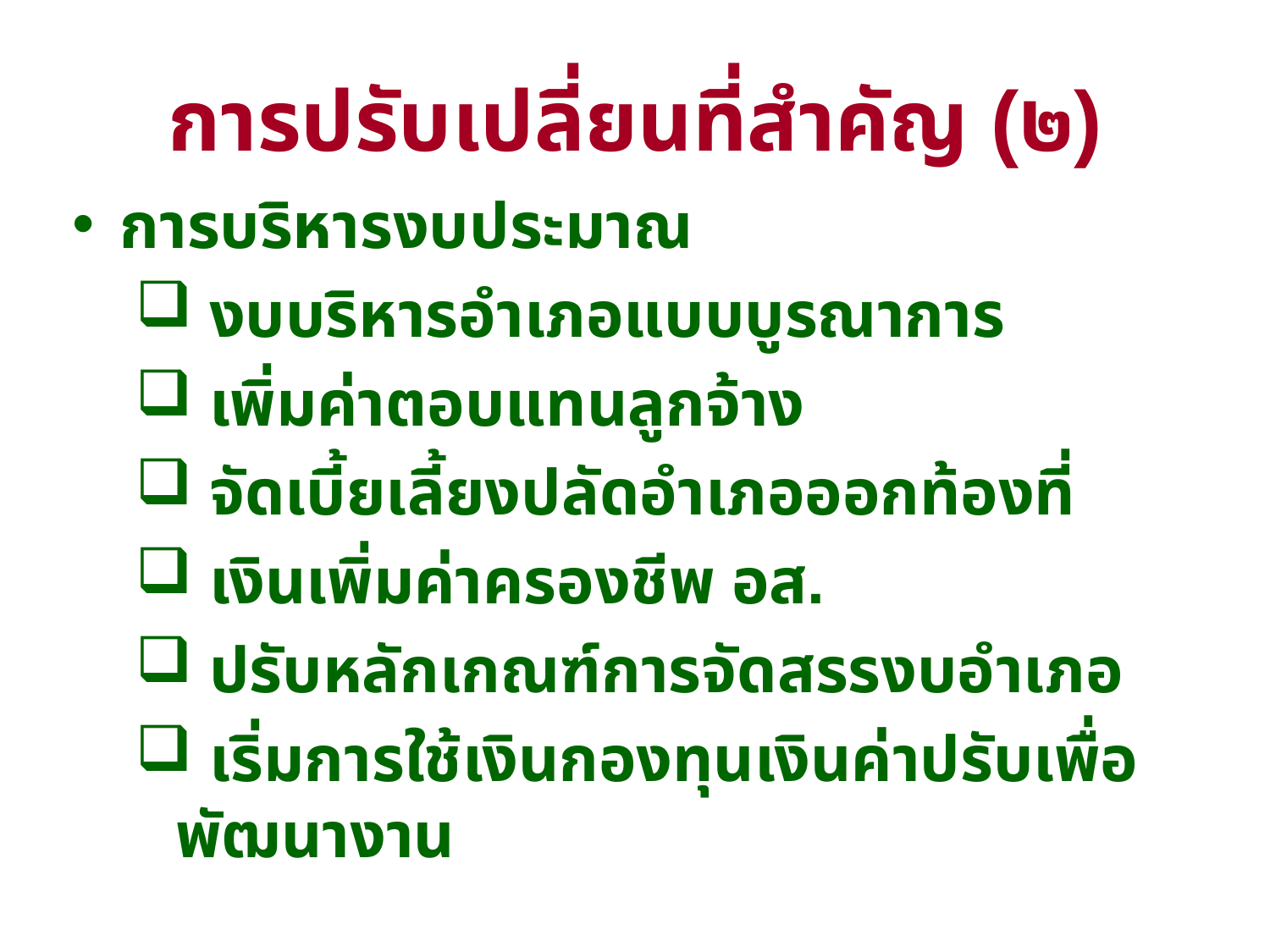

# การปรับเปลี่ยนที่สำคัญ (๒)
การบริหารงบประมาณ
 งบบริหารอำเภอแบบบูรณาการ
 เพิ่มค่าตอบแทนลูกจ้าง
 จัดเบี้ยเลี้ยงปลัดอำเภอออกท้องที่
 เงินเพิ่มค่าครองชีพ อส.
 ปรับหลักเกณฑ์การจัดสรรงบอำเภอ
 เริ่มการใช้เงินกองทุนเงินค่าปรับเพื่อพัฒนางาน